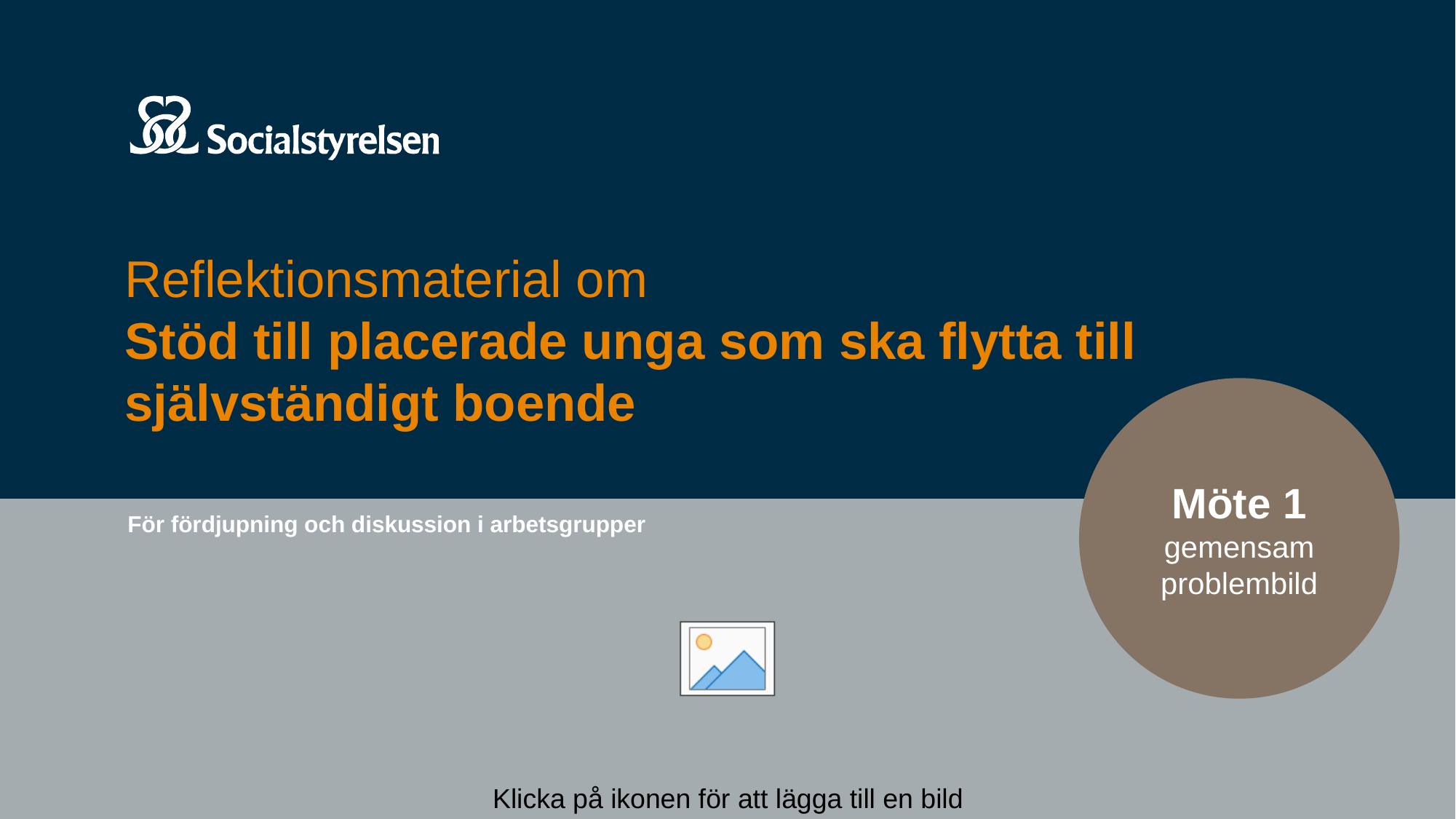

# Reflektionsmaterial om Stöd till placerade unga som ska flytta till självständigt boende
Möte 1 gemensam problembild

För fördjupning och diskussion i arbetsgrupper